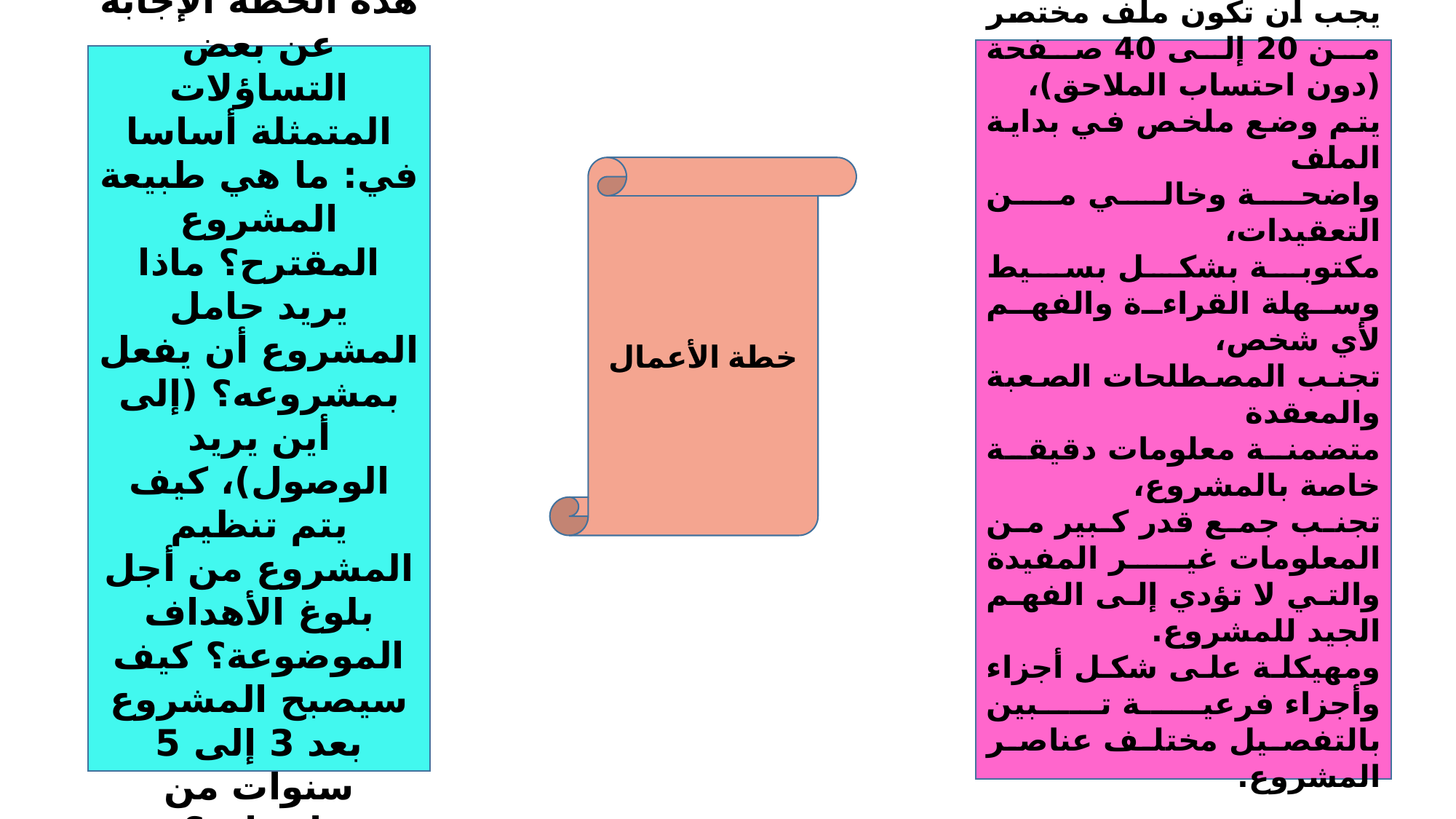

يجب أن تكون ملف مختصر من 20 إلى 40 صفحة (دون احتساب الملاحق)،
يتم وضع ملخص في بداية الملف
واضحة وخالي من التعقيدات،
مكتوبة بشكل بسيط وسهلة القراءة والفهم لأي شخص،
تجنب المصطلحات الصعبة والمعقدة
متضمنة معلومات دقيقة خاصة بالمشروع،
تجنب جمع قدر كبير من المعلومات غير المفيدة والتي لا تؤدي إلى الفهم الجيد للمشروع.
ومهيكلة على شكل أجزاء وأجزاء فرعية تبين بالتفصيل مختلف عناصر المشروع.

يراعى في إعداد هذه الخطة الإجابة عن بعض التساؤلات المتمثلة أساسا في: ما هي طبيعة المشروع المقترح؟ ماذا يريد حامل المشروع أن يفعل بمشروعه؟ (إلى أين يريد الوصول)، كيف يتم تنظيم المشروع من أجل بلوغ الأهداف الموضوعة؟ كيف سيصبح المشروع بعد 3 إلى 5 سنوات من إنشاءه؟

خطة الأعمال